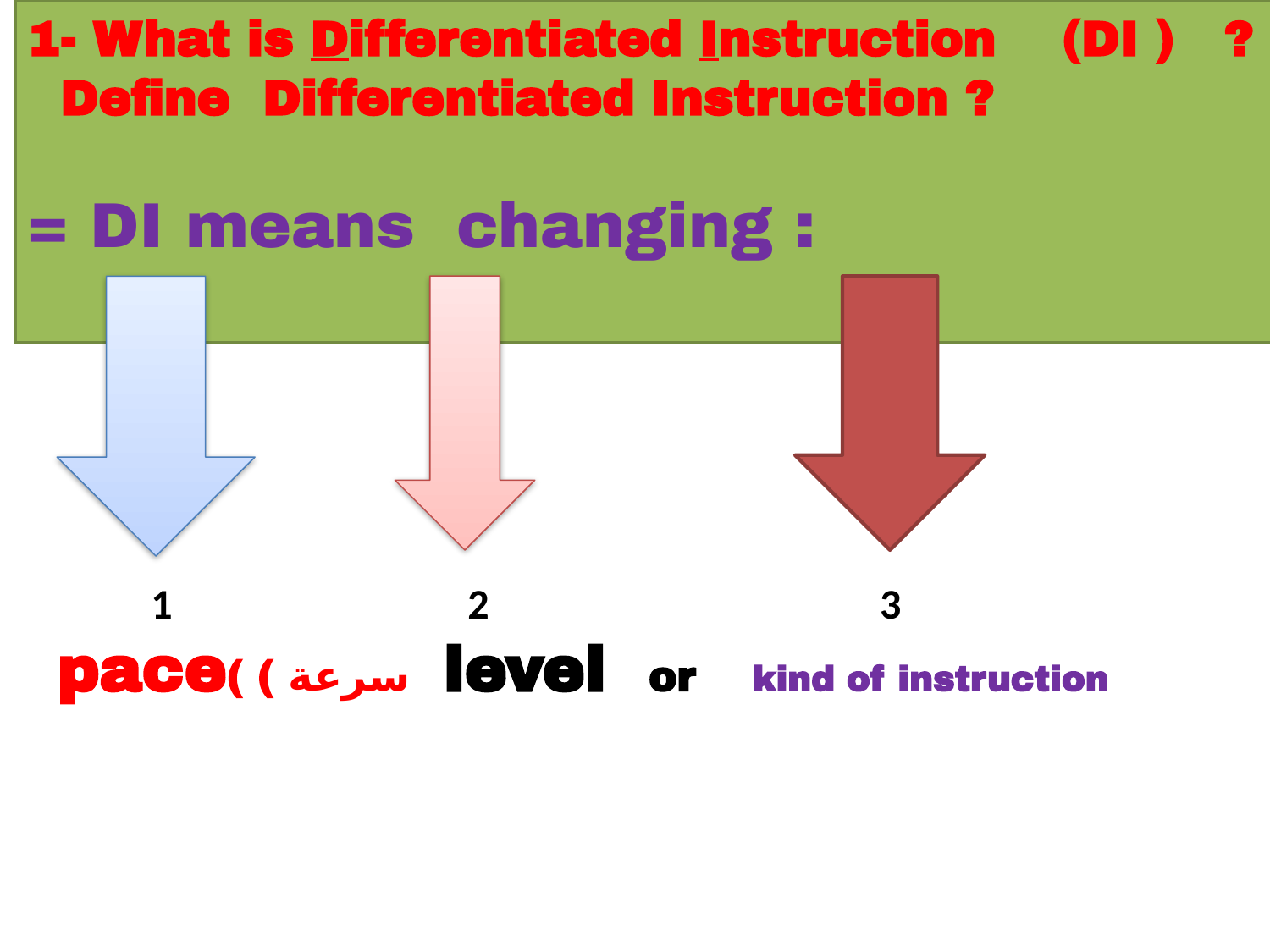

1- What is Differentiated Instruction    (DI )   ?   Define  Differentiated Instruction ?

= DI means  changing :

             1                               2                                         3
pace( ( سرعة   level   or    kind of instruction